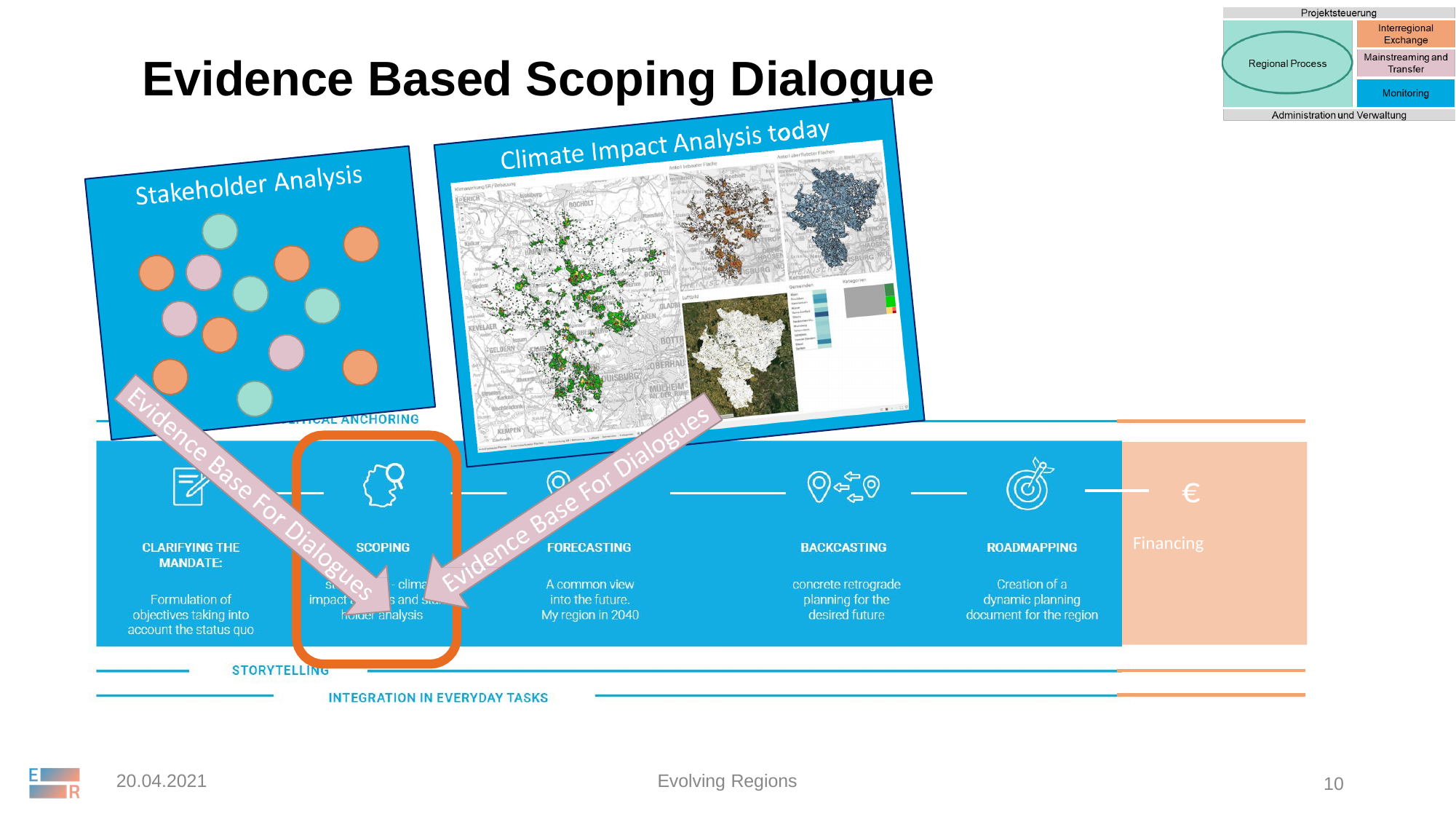

# Evidence Based Scoping Dialogue

€

Financing

20.04.2021
Evolving Regions
10